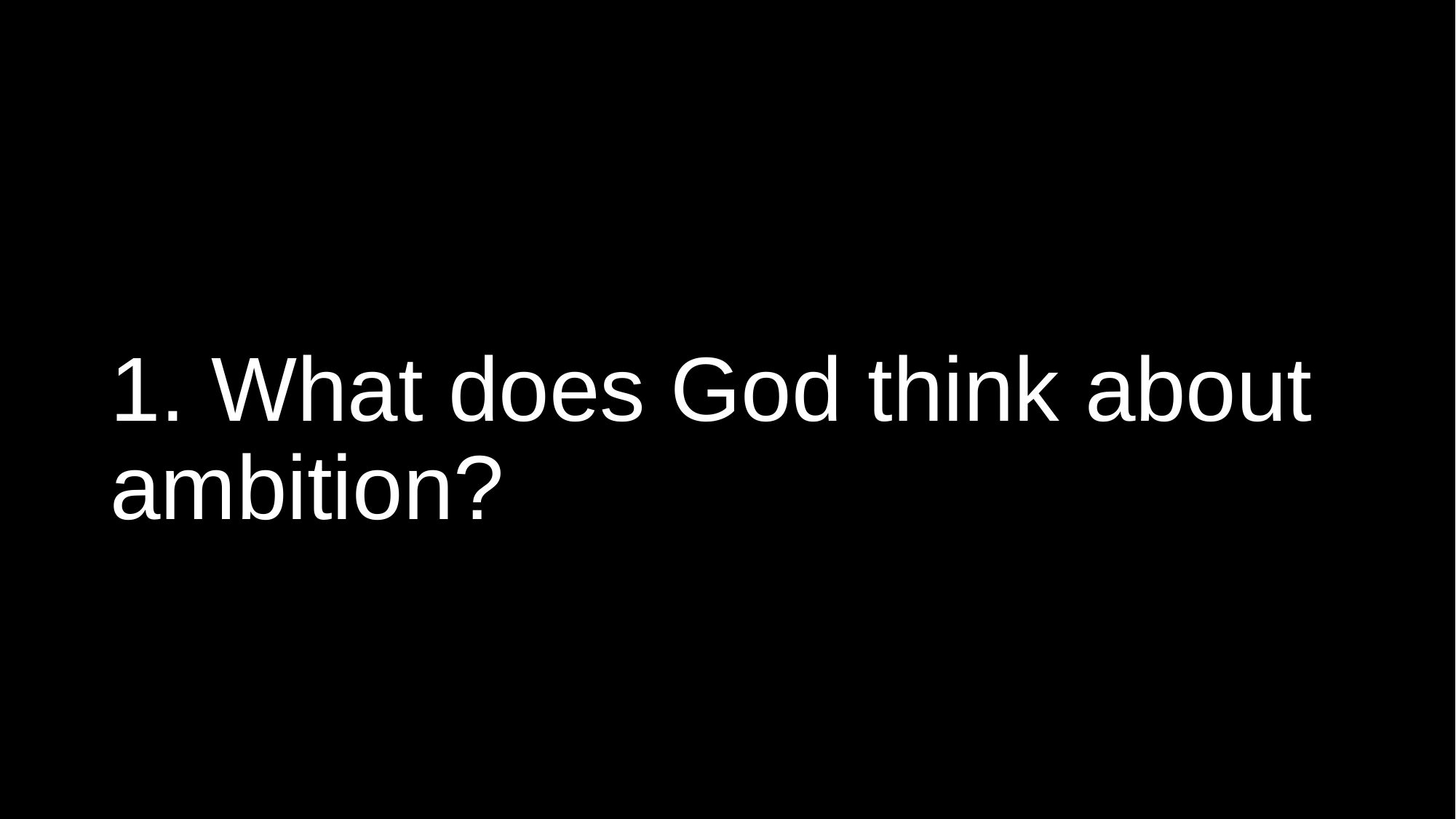

# 1. What does God think about ambition?